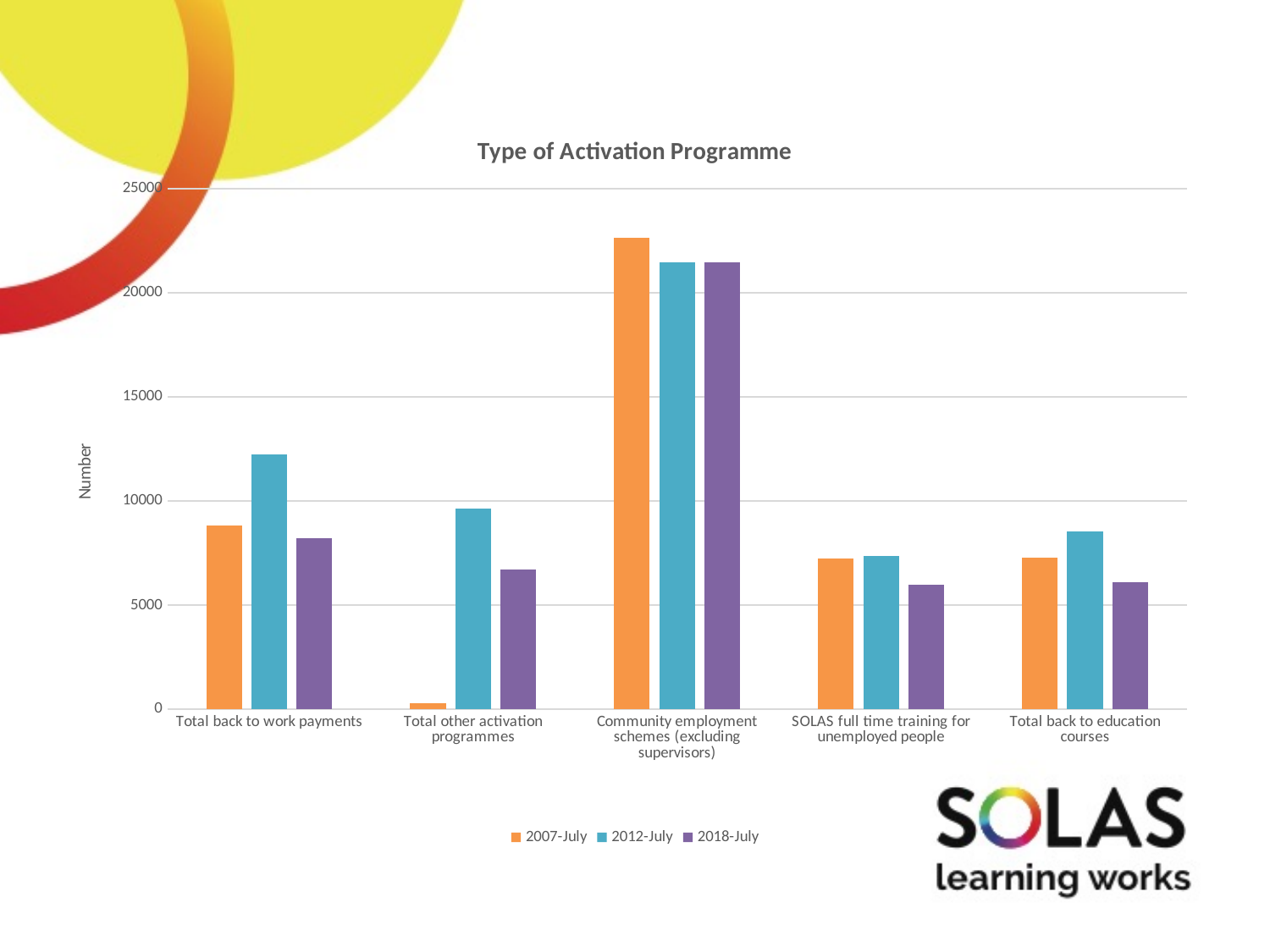

#

### Chart: Type of Activation Programme

| Category | 2007-July | 2012-July | 2018-July |
|---|---|---|---|
| Total back to work payments | 8828.0 | 12244.0 | 8205.0 |
| Total other activation programmes | 285.0 | 9658.0 | 6723.0 |
| Community employment schemes (excluding supervisors) | 22663.0 | 21459.0 | 21465.0 |
| SOLAS full time training for unemployed people | 7234.0 | 7356.0 | 5995.0 |
| Total back to education courses | 7290.0 | 8529.0 | 6114.0 |